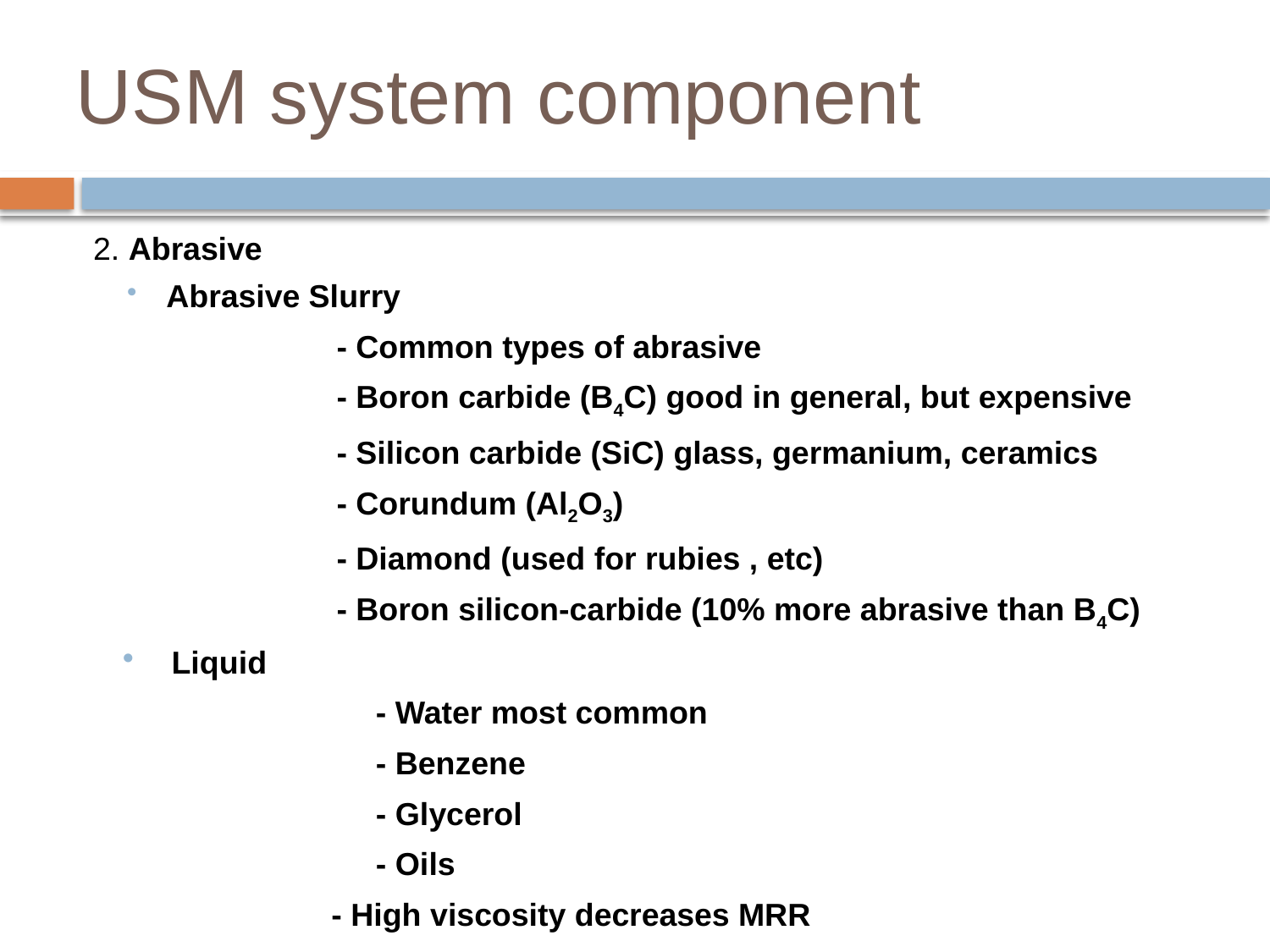

# USM system component
2. Abrasive
Abrasive Slurry
    		- Common types of abrasive
   		- Boron carbide (B4C) good in general, but expensive
    		- Silicon carbide (SiC) glass, germanium, ceramics
    		- Corundum (Al2O3)
    		- Diamond (used for rubies , etc)
    		- Boron silicon-carbide (10% more abrasive than B4C)
Liquid
        		- Water most common
        		- Benzene
        		- Glycerol
        		- Oils
		- High viscosity decreases MRR